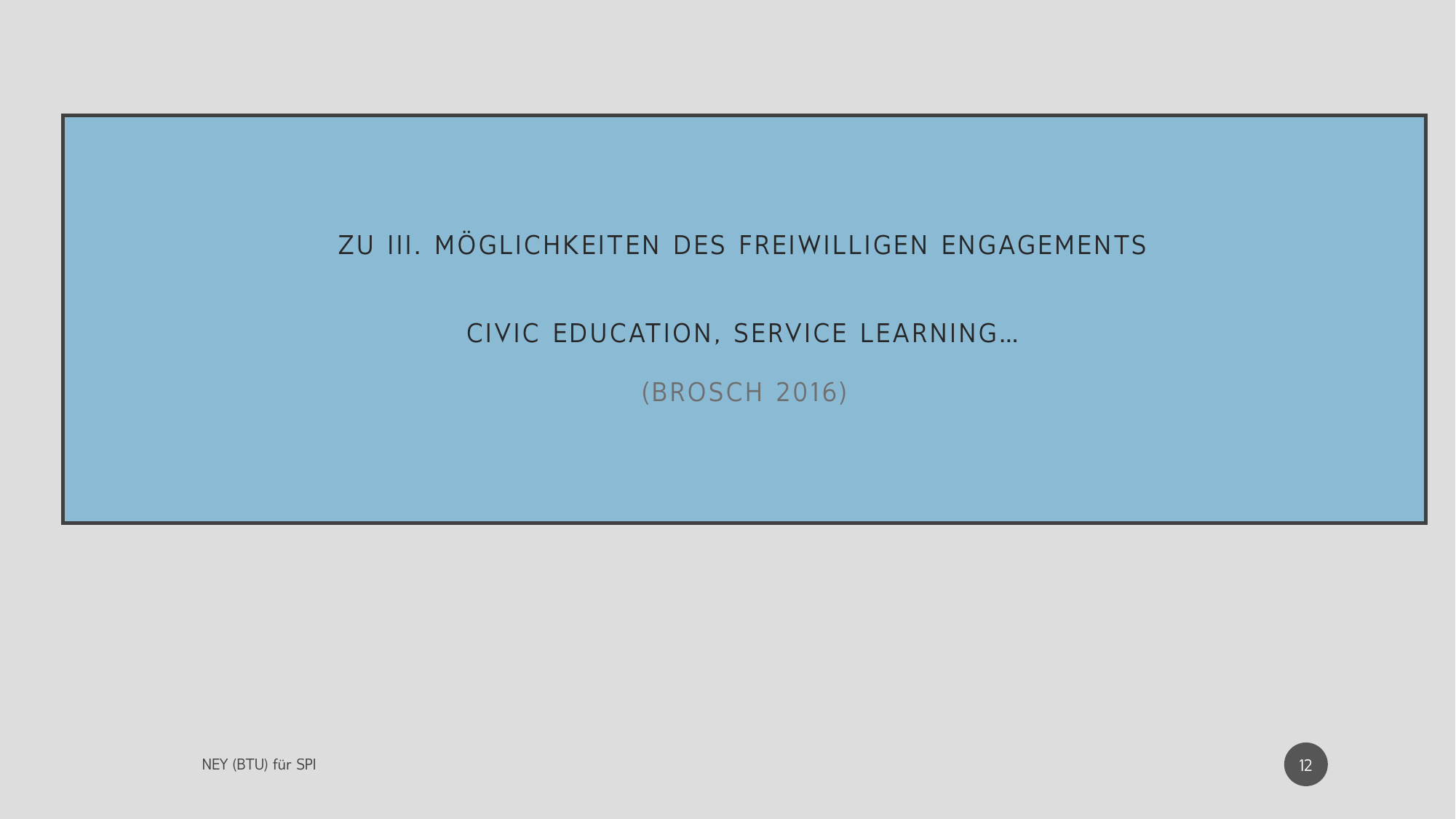

# Zu III. Möglichkeiten Des Freiwilligen EngagementS Civic Education, Service Learning… (Brosch 2016)

12
NEY (BTU) für SPI